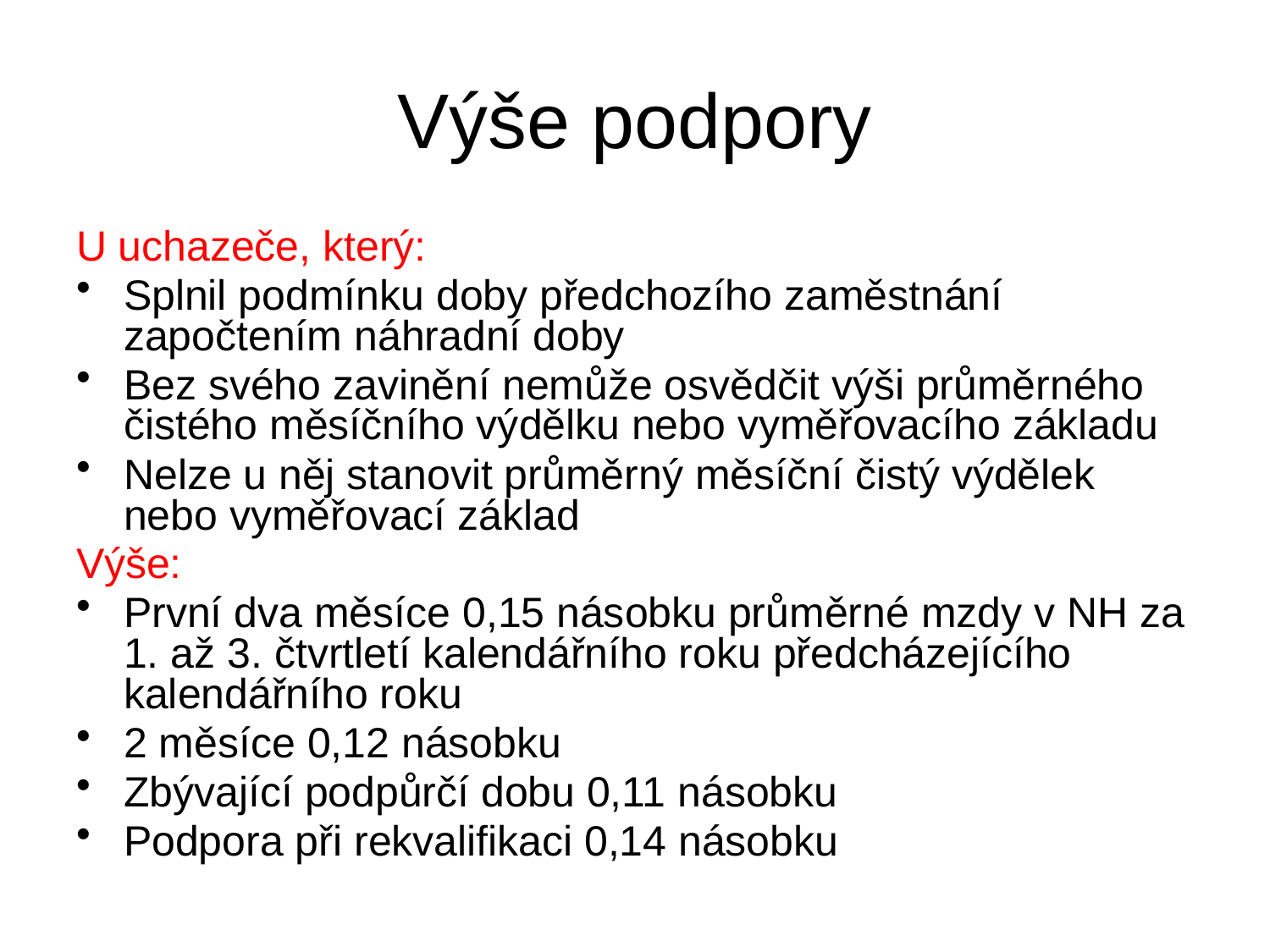

# Výše podpory
U uchazeče, který:
Splnil podmínku doby předchozího zaměstnání započtením náhradní doby
Bez svého zavinění nemůže osvědčit výši průměrného čistého měsíčního výdělku nebo vyměřovacího základu
Nelze u něj stanovit průměrný měsíční čistý výdělek nebo vyměřovací základ
Výše:
První dva měsíce 0,15 násobku průměrné mzdy v NH za 1. až 3. čtvrtletí kalendářního roku předcházejícího kalendářního roku
2 měsíce 0,12 násobku
Zbývající podpůrčí dobu 0,11 násobku
Podpora při rekvalifikaci 0,14 násobku